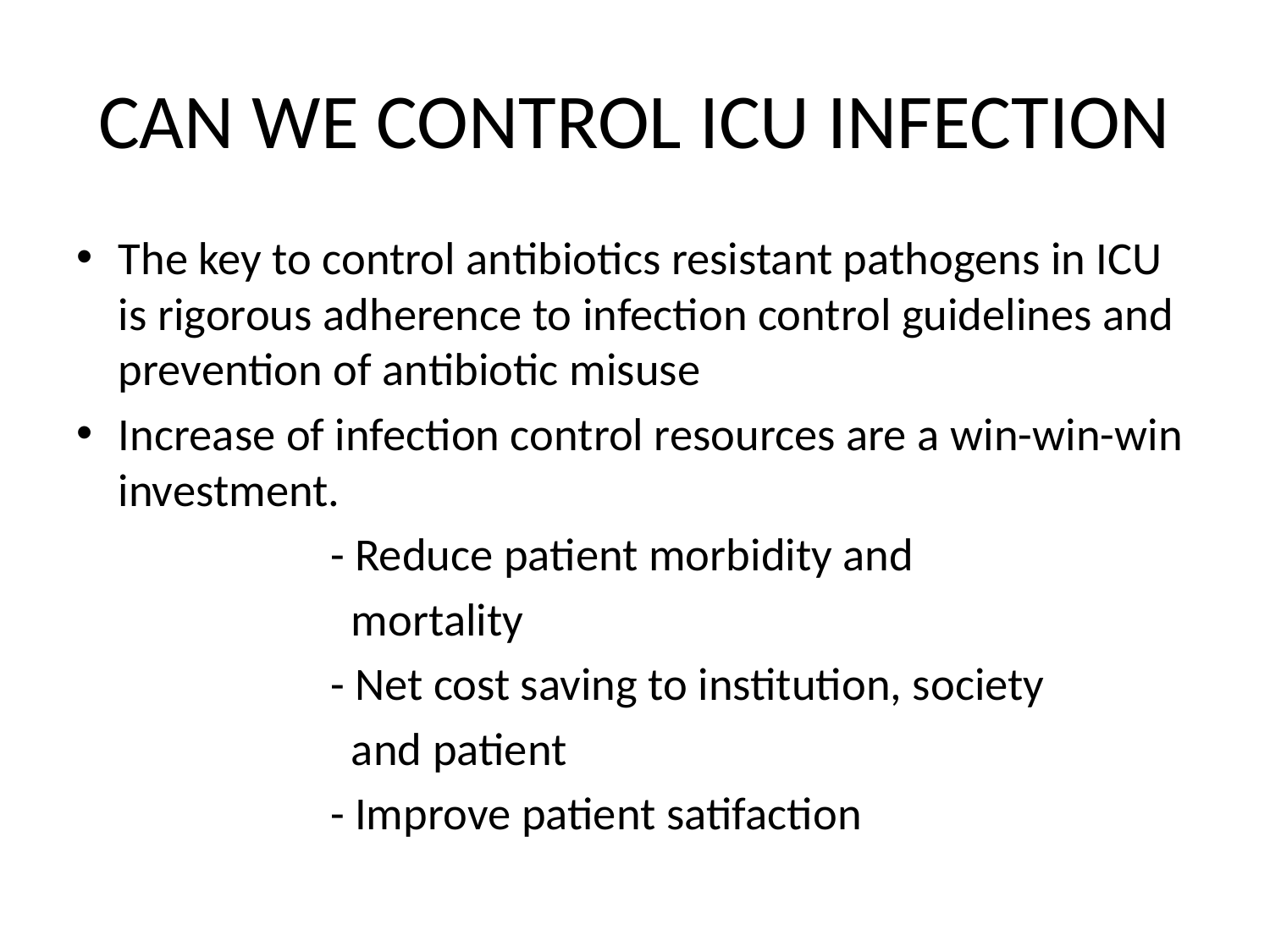

# CAN WE CONTROL ICU INFECTION
The key to control antibiotics resistant pathogens in ICU is rigorous adherence to infection control guidelines and prevention of antibiotic misuse
Increase of infection control resources are a win-win-win investment.
                        - Reduce patient morbidity and
                          mortality
                        - Net cost saving to institution, society
                          and patient
                        - Improve patient satifaction